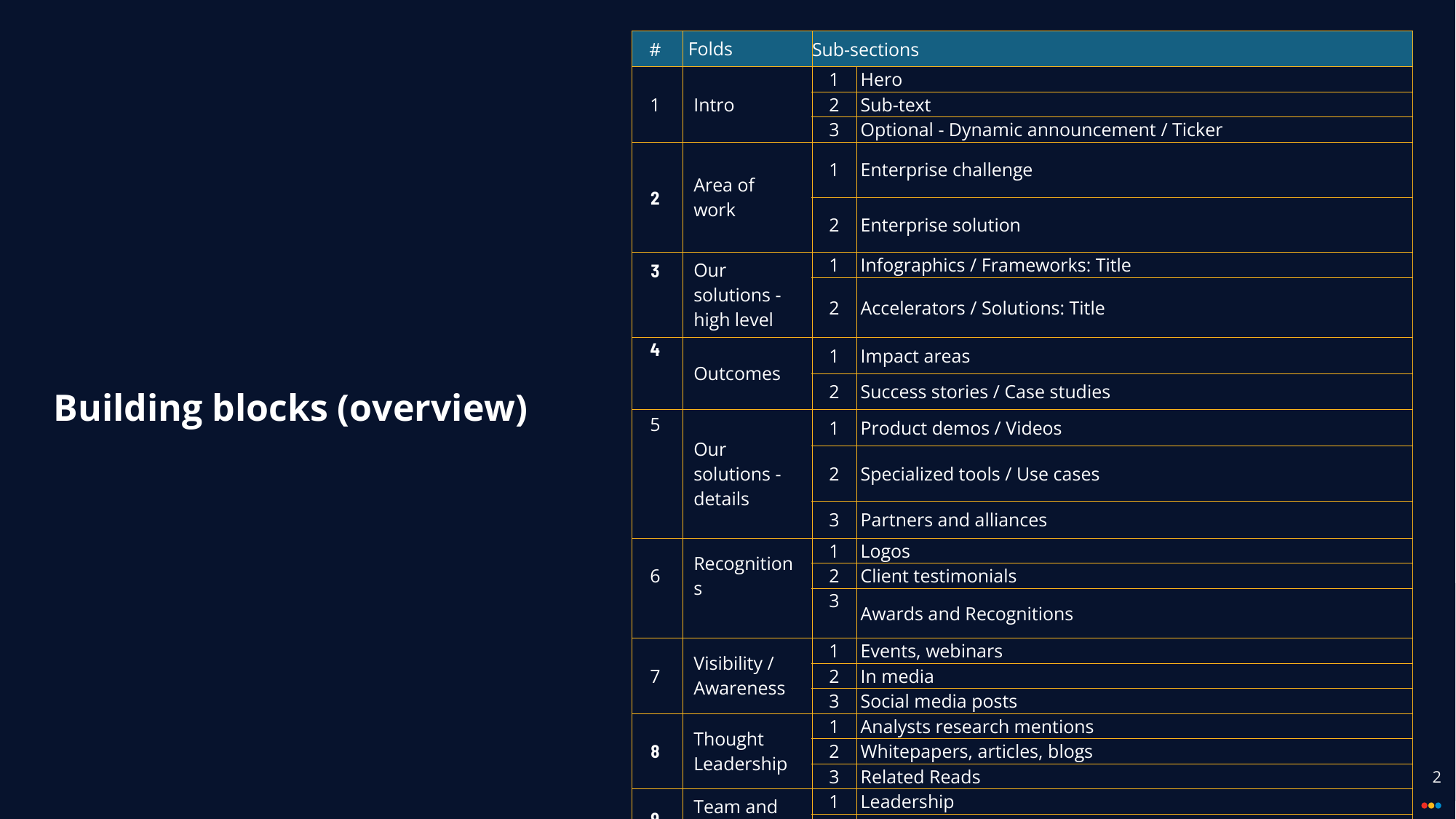

| # | Folds | Sub-sections |  |
| --- | --- | --- | --- |
| 1 | Intro | 1 | Hero |
|  |  | 2 | Sub-text |
|  |  | 3 | Optional - Dynamic announcement / Ticker |
| 2 | Area of work | 1 | Enterprise challenge |
|  |  | 2 | Enterprise solution |
| 3 | Our solutions - high level | 1 | Infographics / Frameworks: Title |
|  |  | 2 | Accelerators / Solutions: Title |
| 4 | Outcomes | 1 | Impact areas |
|  |  | 2 | Success stories / Case studies |
| 5 | Our solutions - details | 1 | Product demos / Videos |
|  |  | 2 | Specialized tools / Use cases |
|  |  | 3 | Partners and alliances |
| 6 | Recognitions | 1 | Logos |
|  |  | 2 | Client testimonials |
|  |  | 3 | Awards and Recognitions |
| 7 | Visibility / Awareness | 1 | Events, webinars |
|  |  | 2 | In media |
|  |  | 3 | Social media posts |
| 8 | Thought Leadership | 1 | Analysts research mentions |
|  |  | 2 | Whitepapers, articles, blogs |
|  |  | 3 | Related Reads |
| 9 | Team and connect | 1 | Leadership |
|  |  | 2 | CTA - Request for consultation |
# Building blocks (overview)